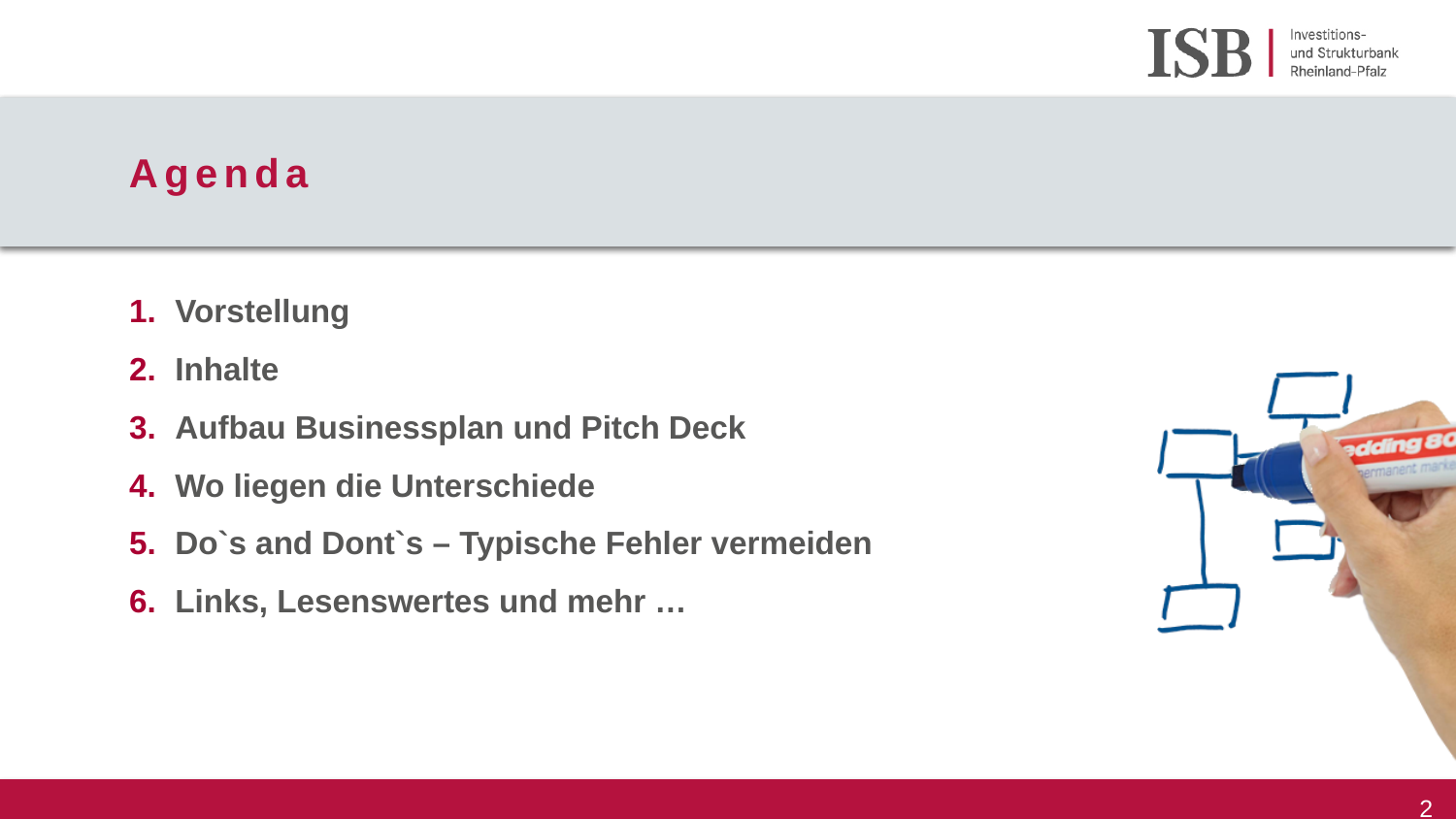

# Agenda
Vorstellung
Inhalte
Aufbau Businessplan und Pitch Deck
Wo liegen die Unterschiede
Do`s and Dont`s – Typische Fehler vermeiden
Links, Lesenswertes und mehr …